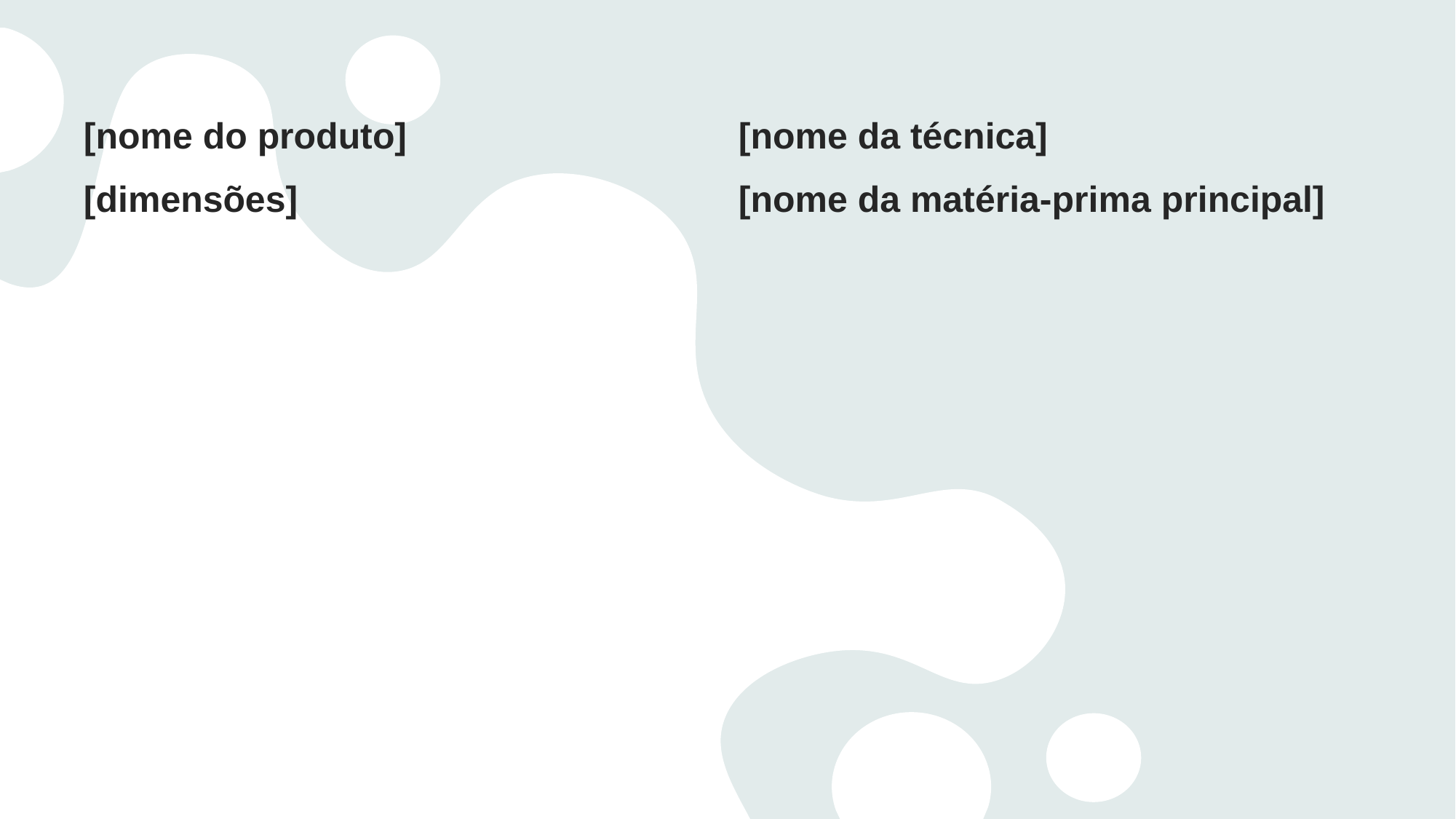

[nome do produto]
[dimensões]
[nome da técnica]
[nome da matéria-prima principal]